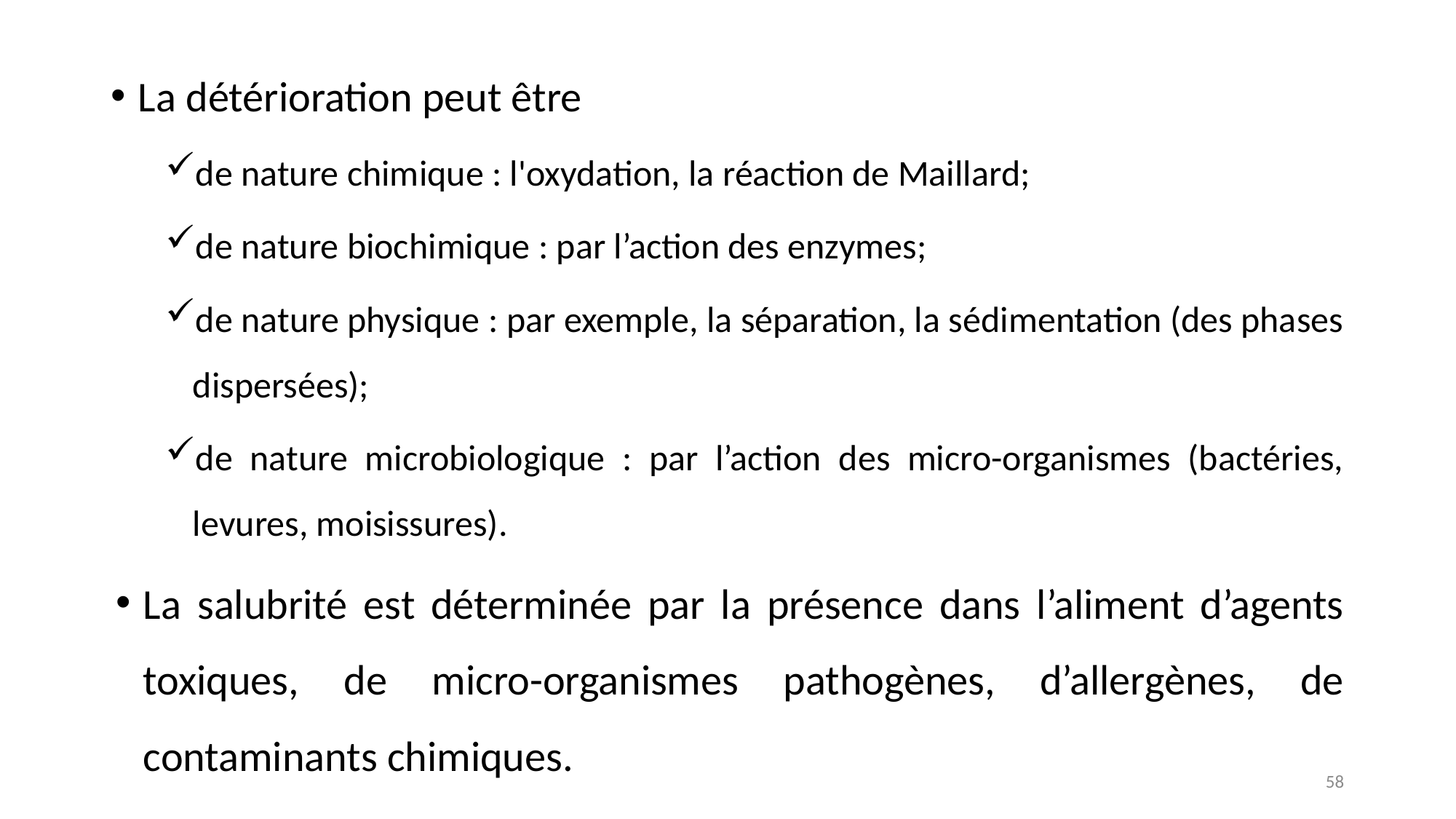

La détérioration peut être
de nature chimique : l'oxydation, la réaction de Maillard;
de nature biochimique : par l’action des enzymes;
de nature physique : par exemple, la séparation, la sédimentation (des phases dispersées);
de nature microbiologique : par l’action des micro-organismes (bactéries, levures, moisissures).
La salubrité est déterminée par la présence dans l’aliment d’agents toxiques, de micro-organismes pathogènes, d’allergènes, de contaminants chimiques.

58